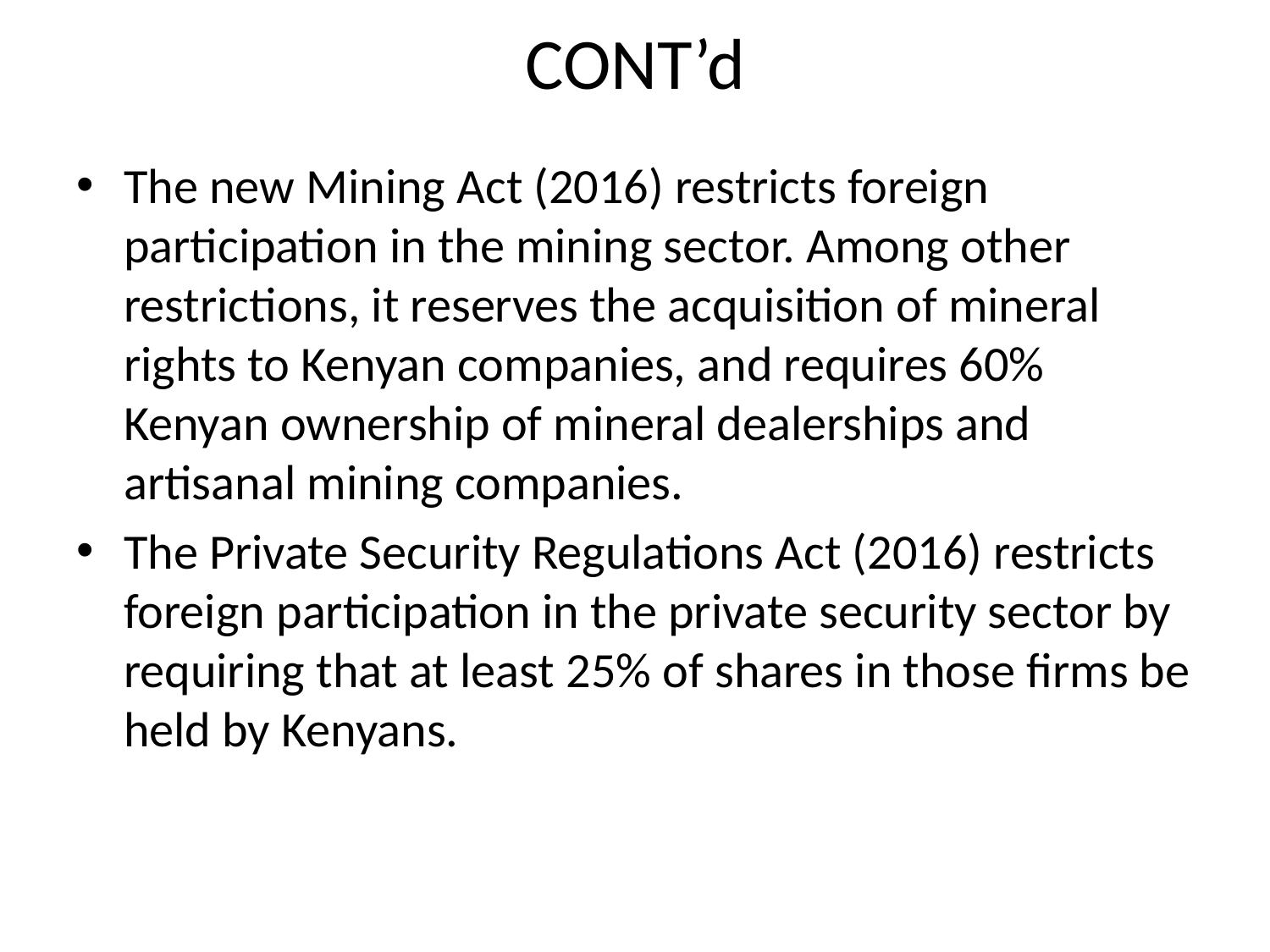

# CONT’d
The new Mining Act (2016) restricts foreign participation in the mining sector. Among other restrictions, it reserves the acquisition of mineral rights to Kenyan companies, and requires 60% Kenyan ownership of mineral dealerships and artisanal mining companies.
The Private Security Regulations Act (2016) restricts foreign participation in the private security sector by requiring that at least 25% of shares in those firms be held by Kenyans.